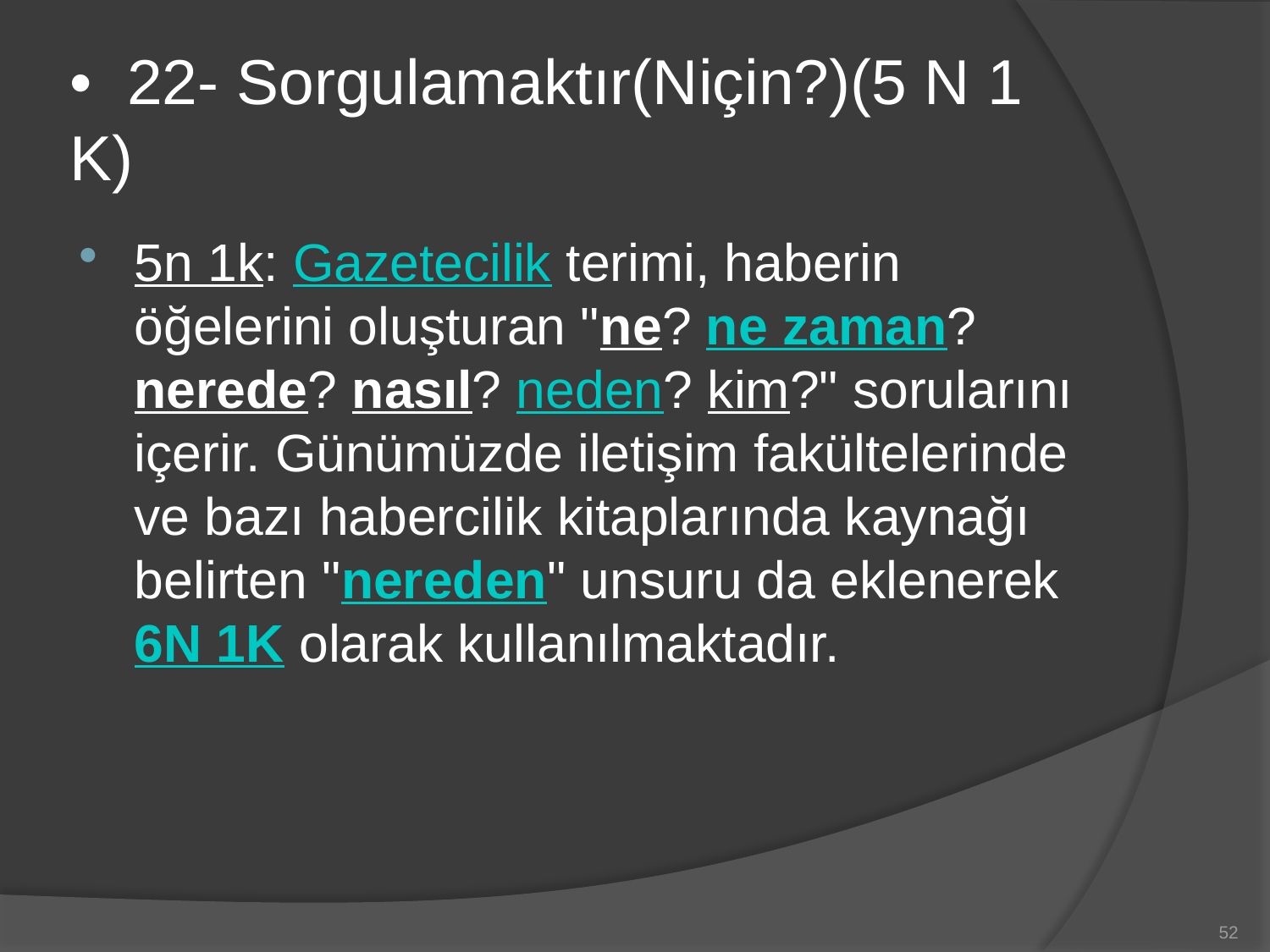

# •  22- Sorgulamaktır(Niçin?)(5 N 1 K)
5n 1k: Gazetecilik terimi, haberin öğelerini oluşturan "ne? ne zaman? nerede? nasıl? neden? kim?" sorularını içerir. Günümüzde iletişim fakültelerinde ve bazı habercilik kitaplarında kaynağı belirten "nereden" unsuru da eklenerek 6N 1K olarak kullanılmaktadır.
52